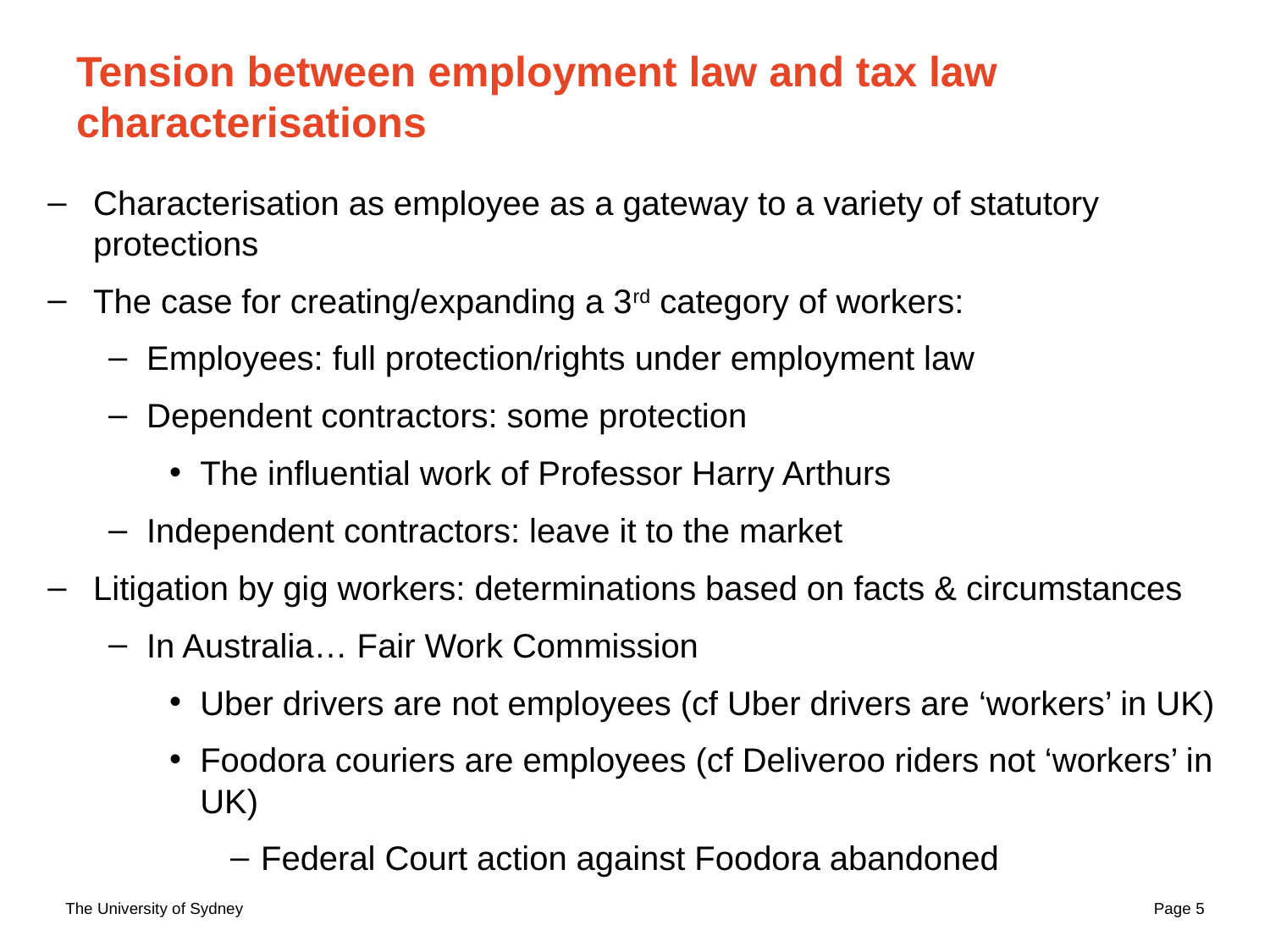

# Tension between employment law and tax law characterisations
Characterisation as employee as a gateway to a variety of statutory protections
The case for creating/expanding a 3rd category of workers:
Employees: full protection/rights under employment law
Dependent contractors: some protection
The influential work of Professor Harry Arthurs
Independent contractors: leave it to the market
Litigation by gig workers: determinations based on facts & circumstances
In Australia… Fair Work Commission
Uber drivers are not employees (cf Uber drivers are ‘workers’ in UK)
Foodora couriers are employees (cf Deliveroo riders not ‘workers’ in UK)
Federal Court action against Foodora abandoned